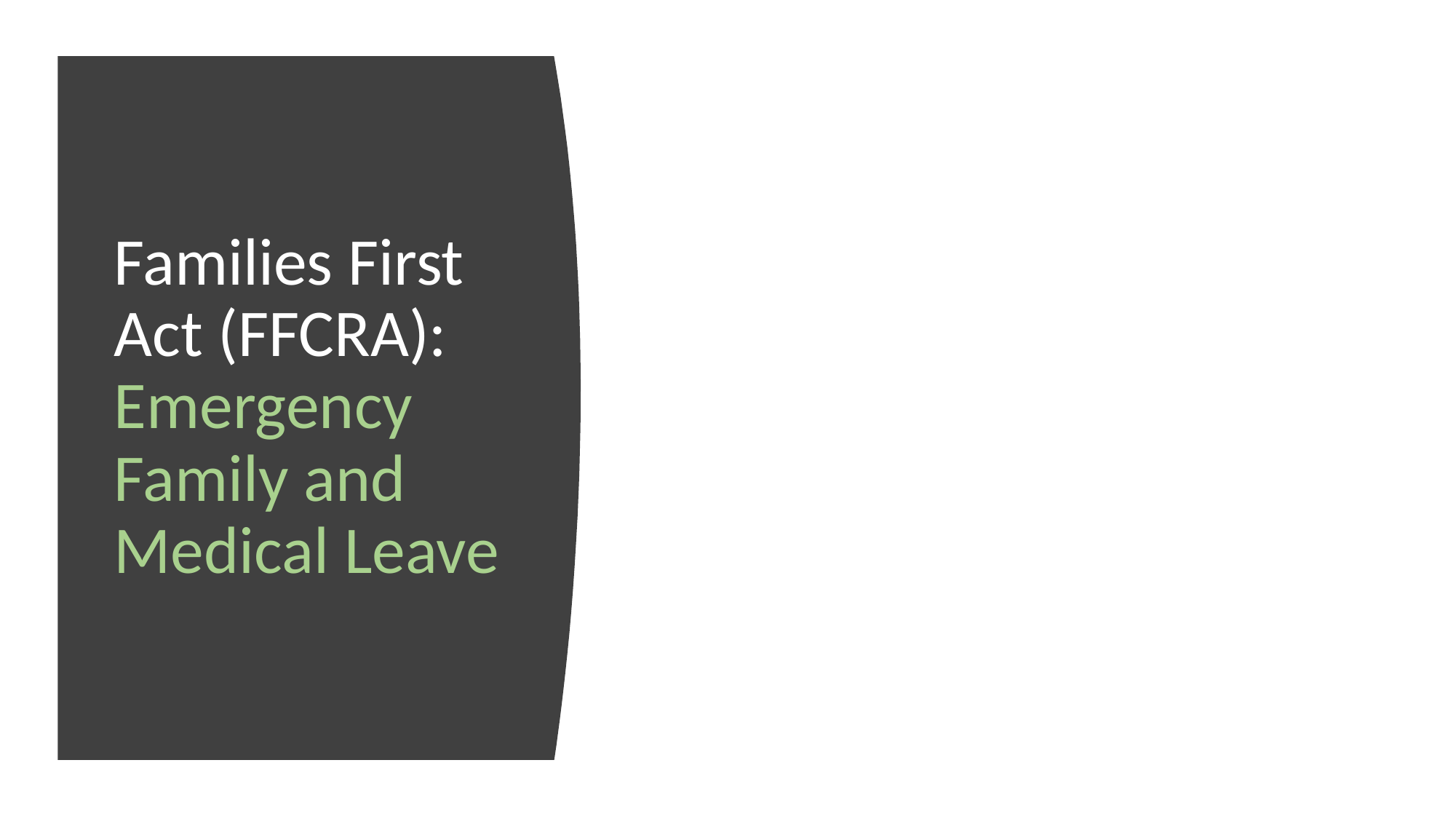

# Families First Act (FFCRA): Emergency Family and Medical Leave